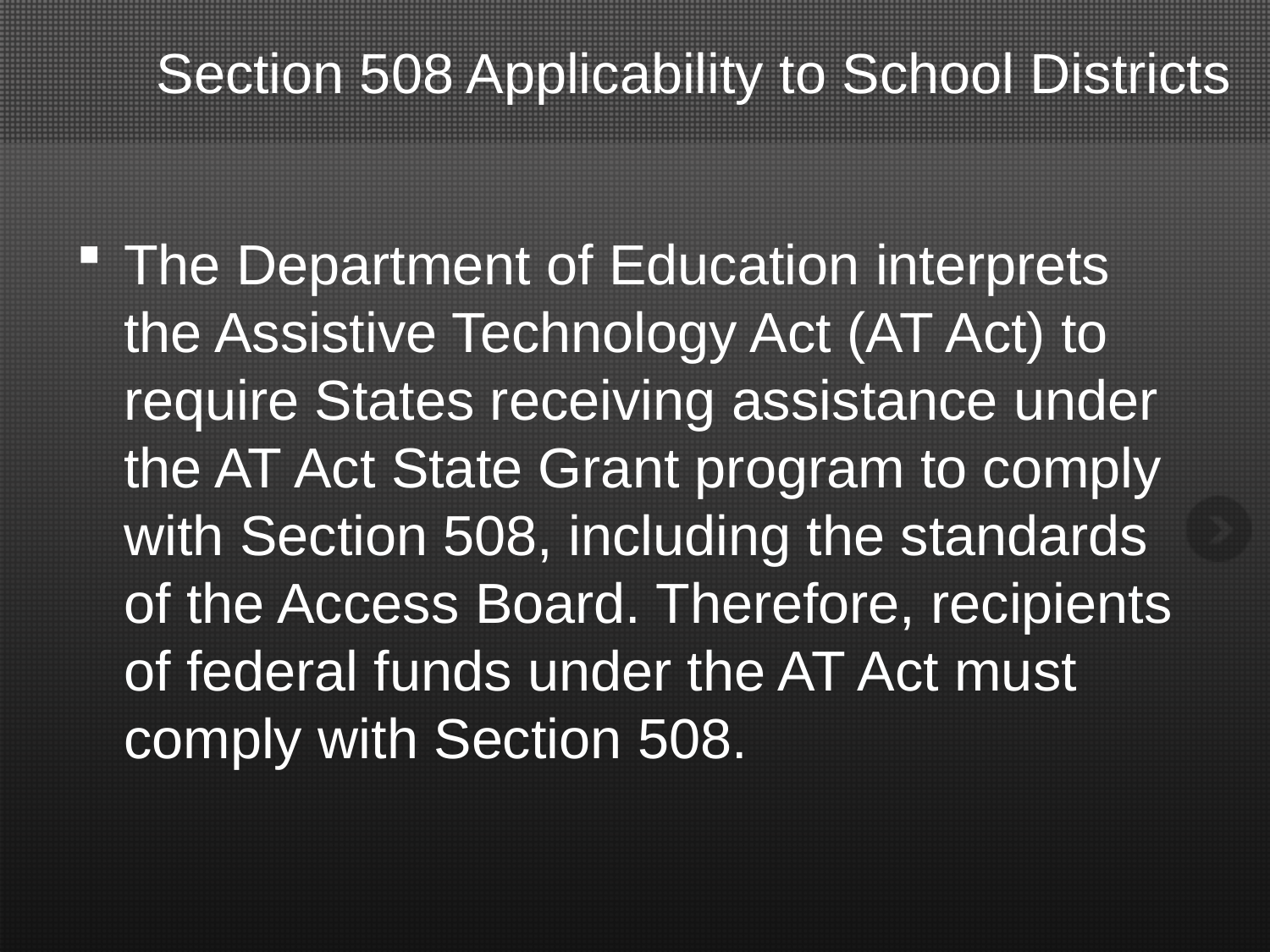

# Section 508 Applicability to School Districts
The Department of Education interprets the Assistive Technology Act (AT Act) to require States receiving assistance under the AT Act State Grant program to comply with Section 508, including the standards of the Access Board. Therefore, recipients of federal funds under the AT Act must comply with Section 508.